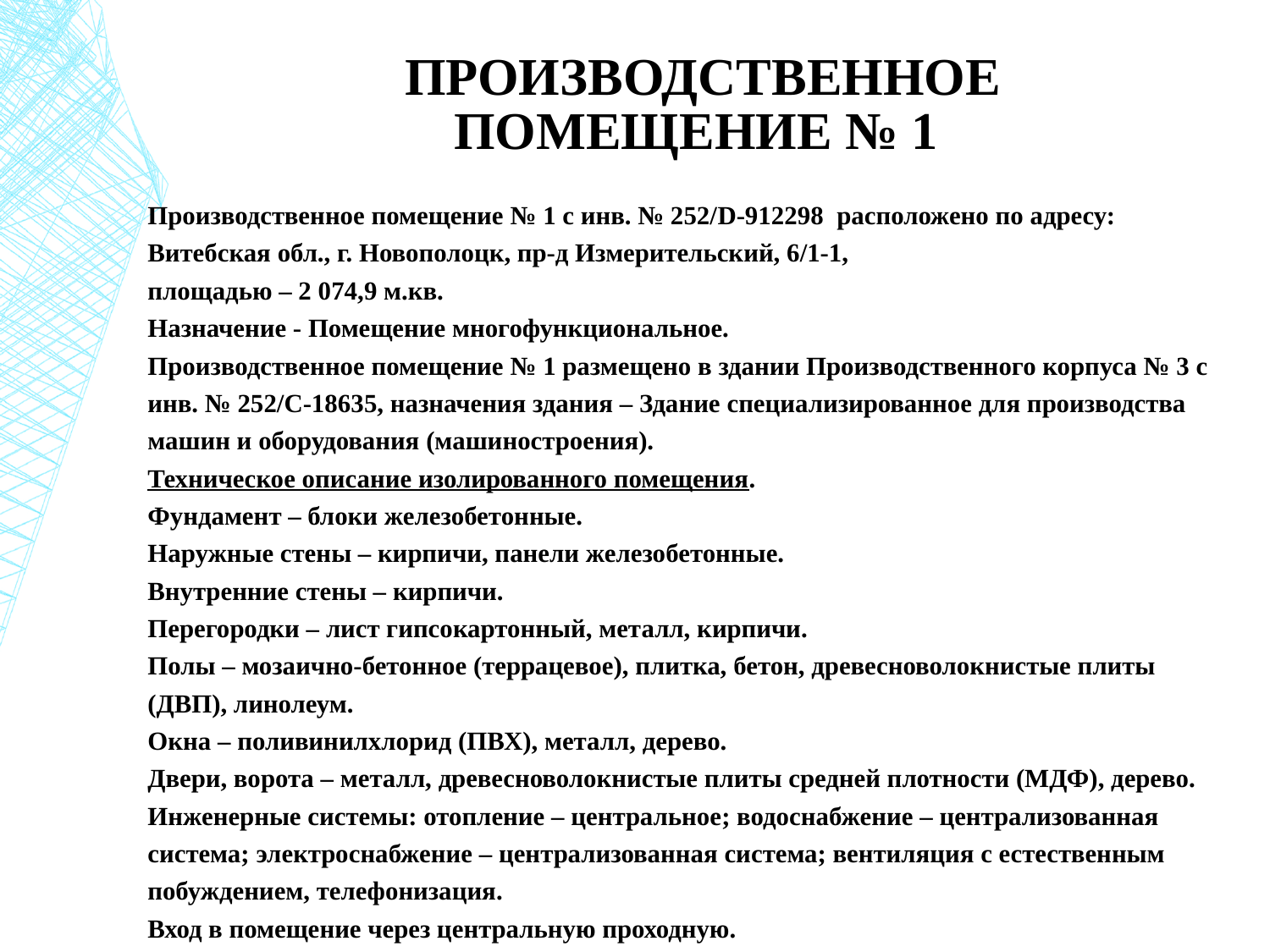

Производственное помещение № 1
Производственное помещение № 1 с инв. № 252/D-912298  расположено по адресу: Витебская обл., г. Новополоцк, пр-д Измерительский, 6/1-1,
площадью – 2 074,9 м.кв.
Назначение - Помещение многофункциональное.
Производственное помещение № 1 размещено в здании Производственного корпуса № 3 с инв. № 252/С-18635, назначения здания – Здание специализированное для производства машин и оборудования (машиностроения).
Техническое описание изолированного помещения.
Фундамент – блоки железобетонные.
Наружные стены – кирпичи, панели железобетонные.
Внутренние стены – кирпичи.
Перегородки – лист гипсокартонный, металл, кирпичи.
Полы – мозаично-бетонное (террацевое), плитка, бетон, древесноволокнистые плиты (ДВП), линолеум.
Окна – поливинилхлорид (ПВХ), металл, дерево.
Двери, ворота – металл, древесноволокнистые плиты средней плотности (МДФ), дерево.
Инженерные системы: отопление – центральное; водоснабжение – централизованная система; электроснабжение – централизованная система; вентиляция с естественным побуждением, телефонизация.
Вход в помещение через центральную проходную.